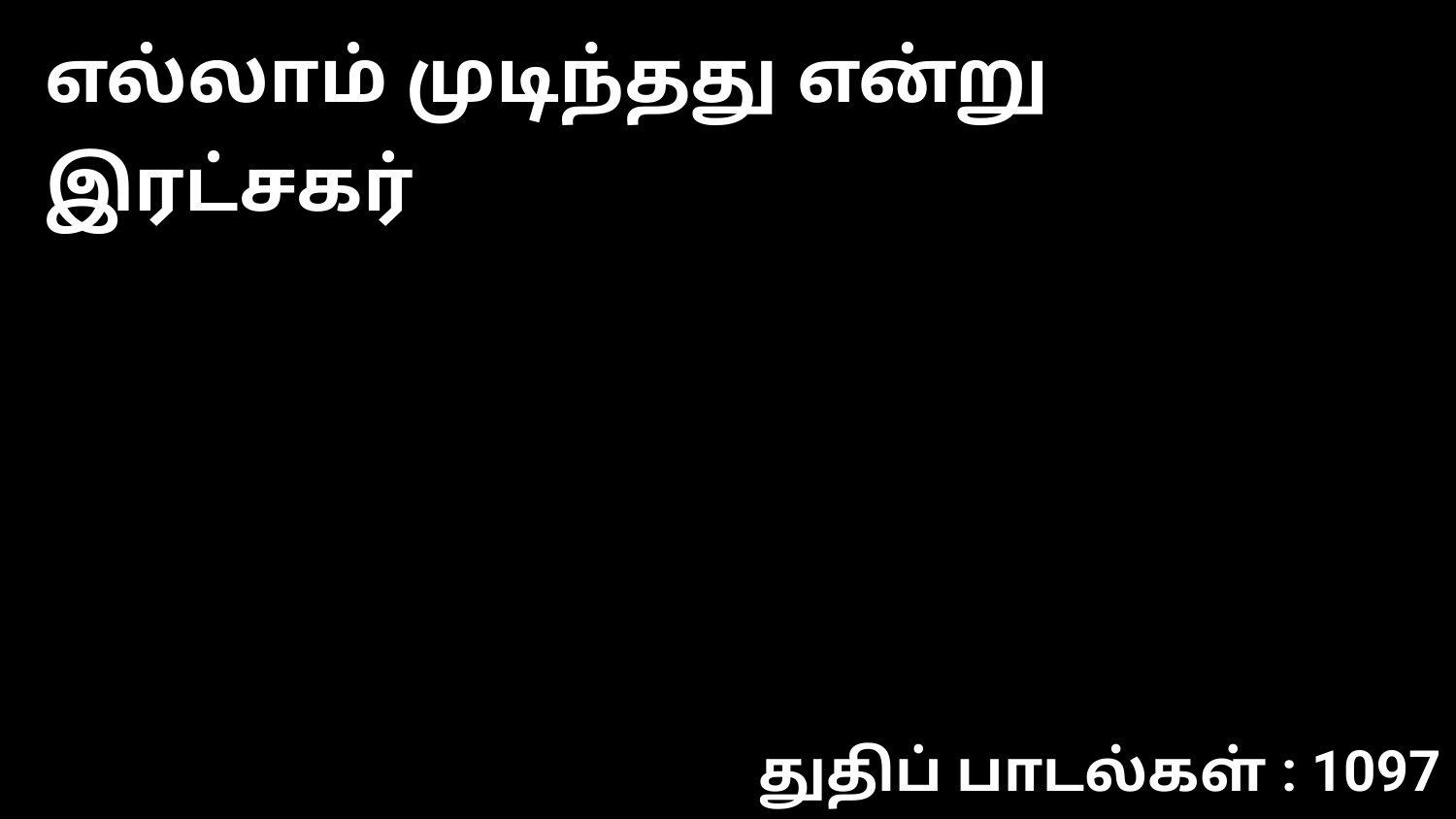

எல்லாம் முடிந்தது என்று இரட்சகர்
துதிப் பாடல்கள் : 1097